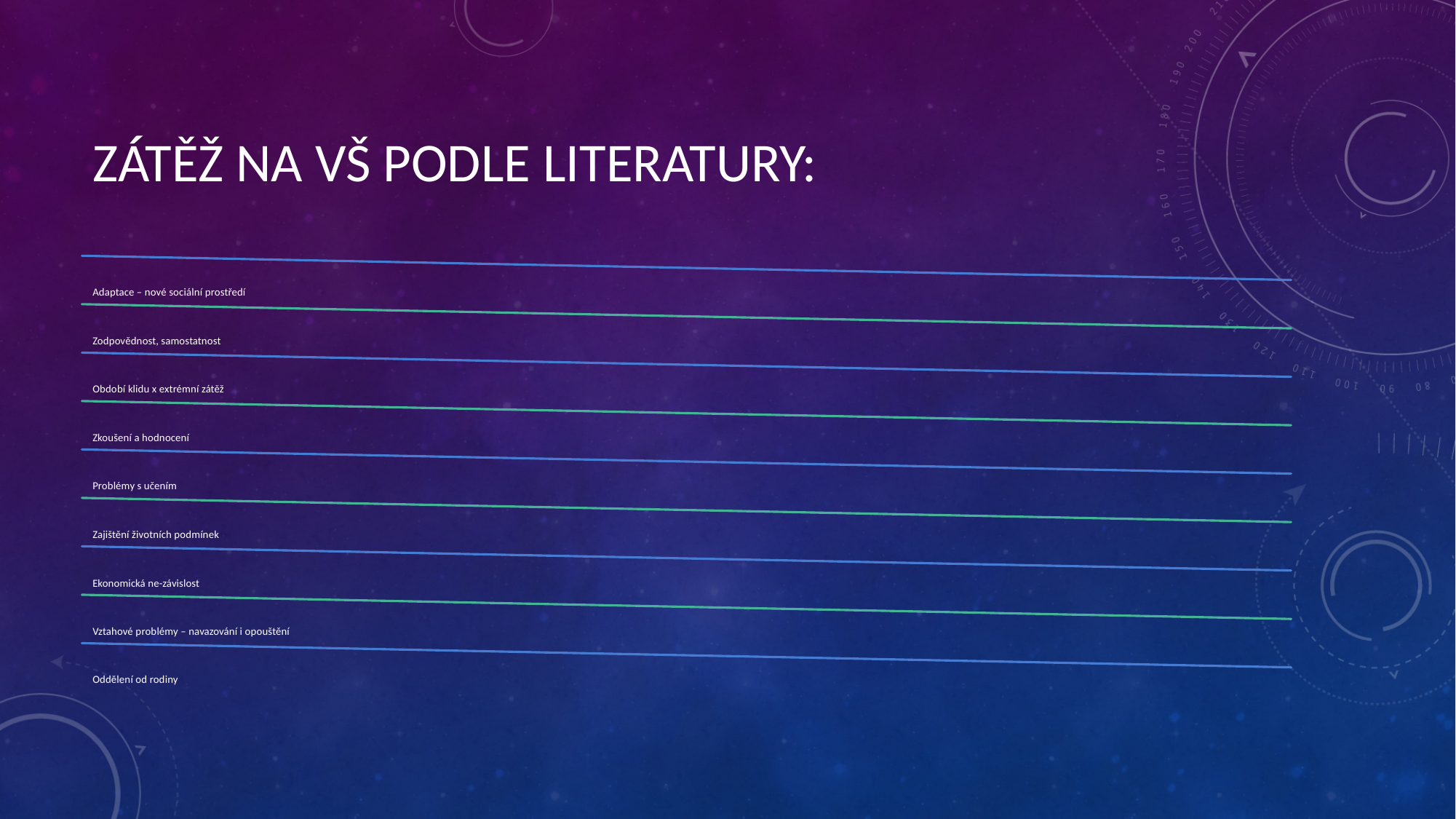

# Zátěž na vš podle literatury:
Adaptace – nové sociální prostředí
Zodpovědnost, samostatnost
Období klidu x extrémní zátěž
Zkoušení a hodnocení
Problémy s učením
Zajištění životních podmínek
Ekonomická ne-závislost
Vztahové problémy – navazování i opouštění
Oddělení od rodiny